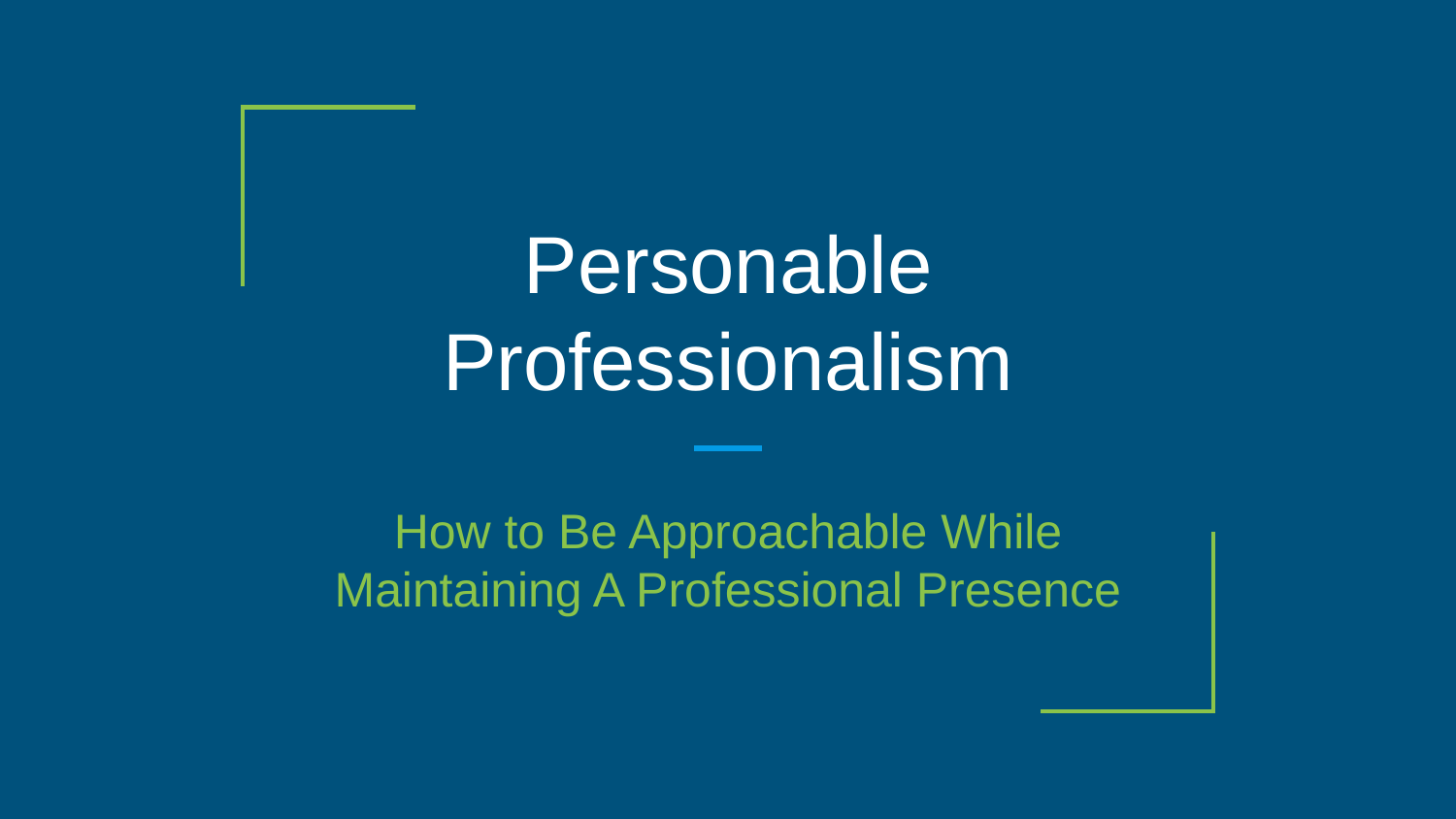

# Personable Professionalism
How to Be Approachable While Maintaining A Professional Presence